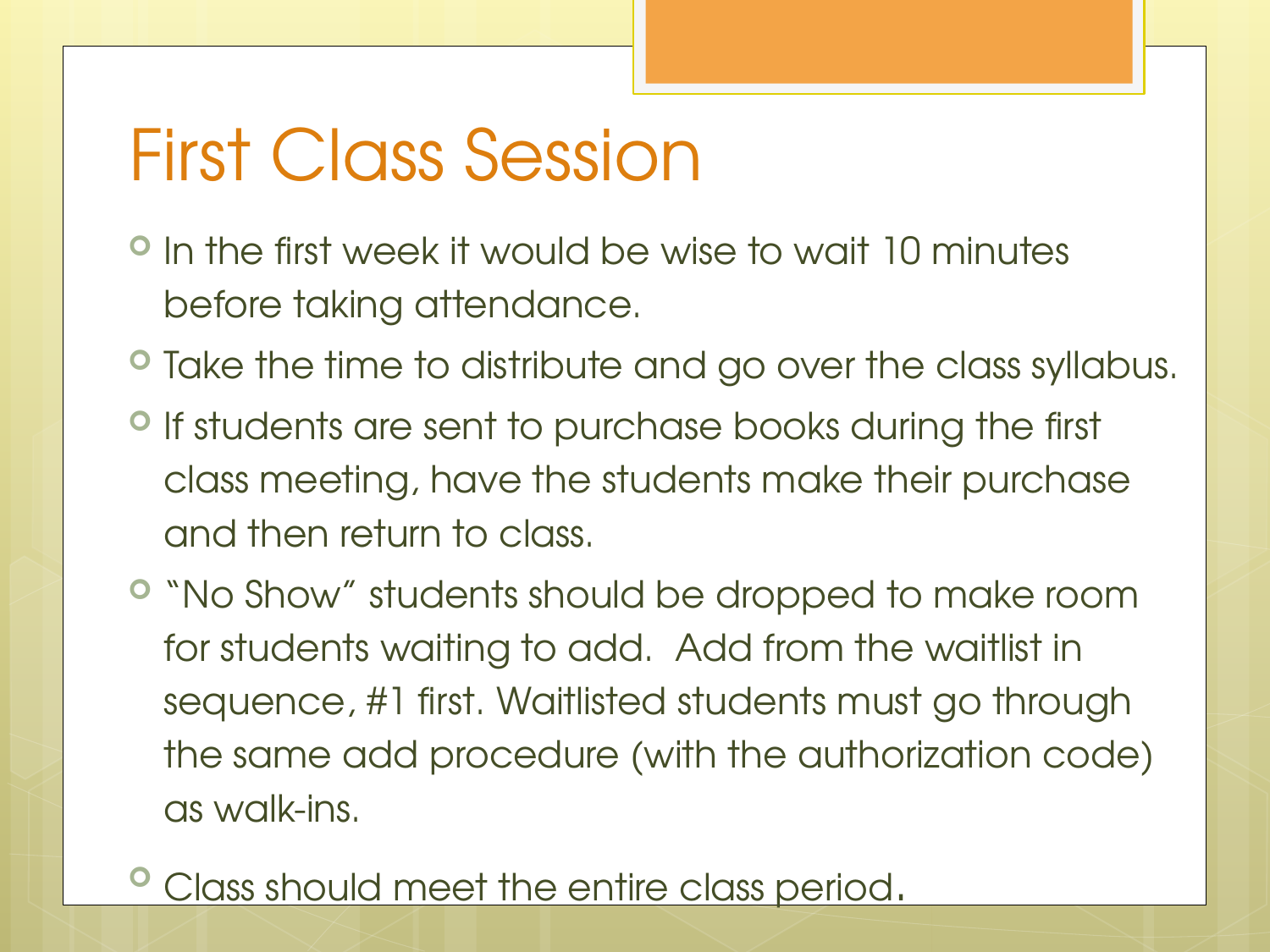

# First Class Session
In the first week it would be wise to wait 10 minutes before taking attendance.
Take the time to distribute and go over the class syllabus.
If students are sent to purchase books during the first class meeting, have the students make their purchase and then return to class.
“No Show” students should be dropped to make room for students waiting to add.  Add from the waitlist in sequence, #1 first. Waitlisted students must go through the same add procedure (with the authorization code) as walk-ins.
Class should meet the entire class period.